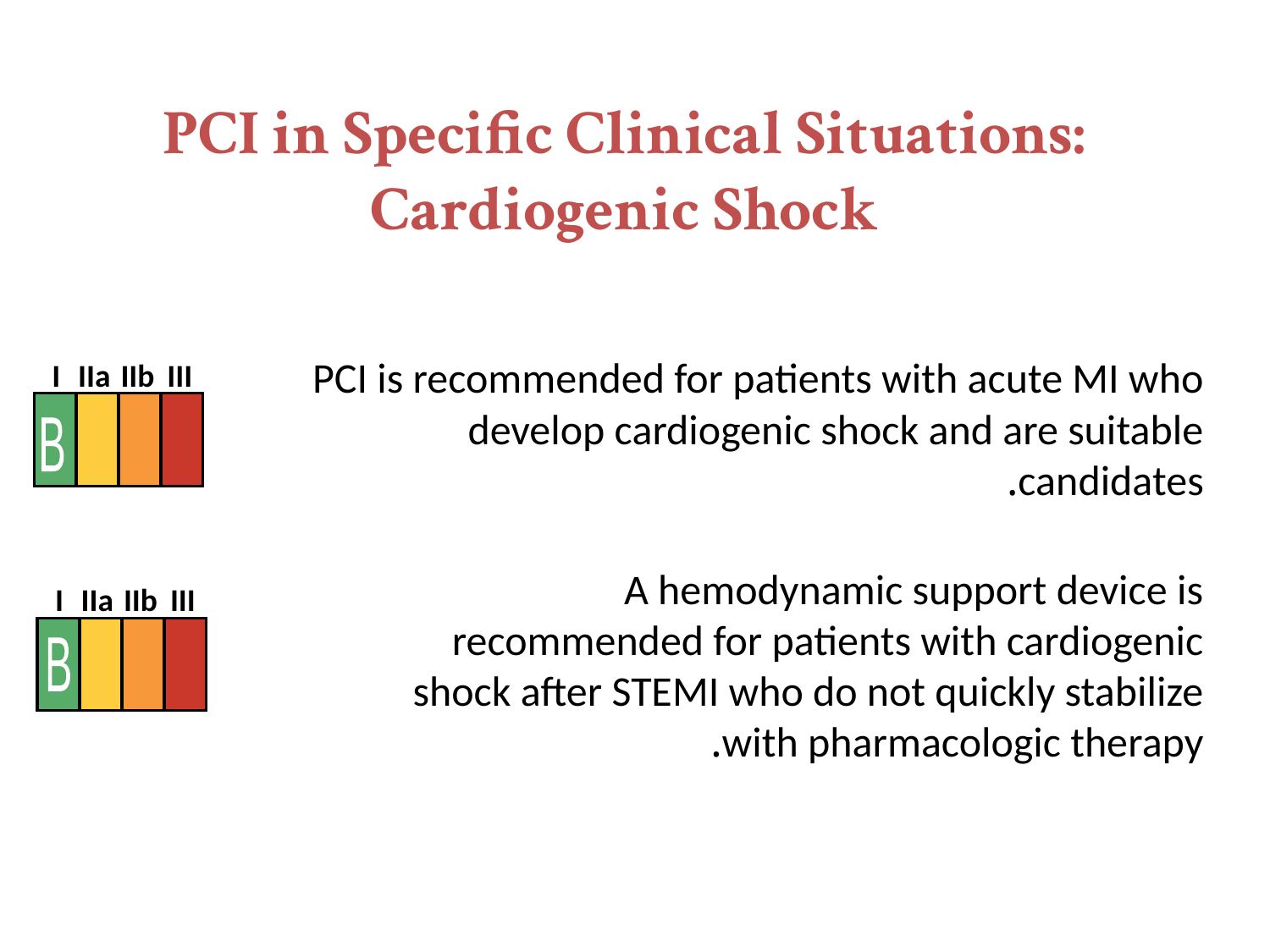

PCI in Specific Clinical Situations: Cardiogenic Shock

PCI is recommended for patients with acute MI who develop cardiogenic shock and are suitable candidates.

A hemodynamic support device is
recommended for patients with cardiogenic
shock after STEMI who do not quickly stabilize
with pharmacologic therapy.
I
IIa
IIb
III

B

I
IIa
IIb
III

B